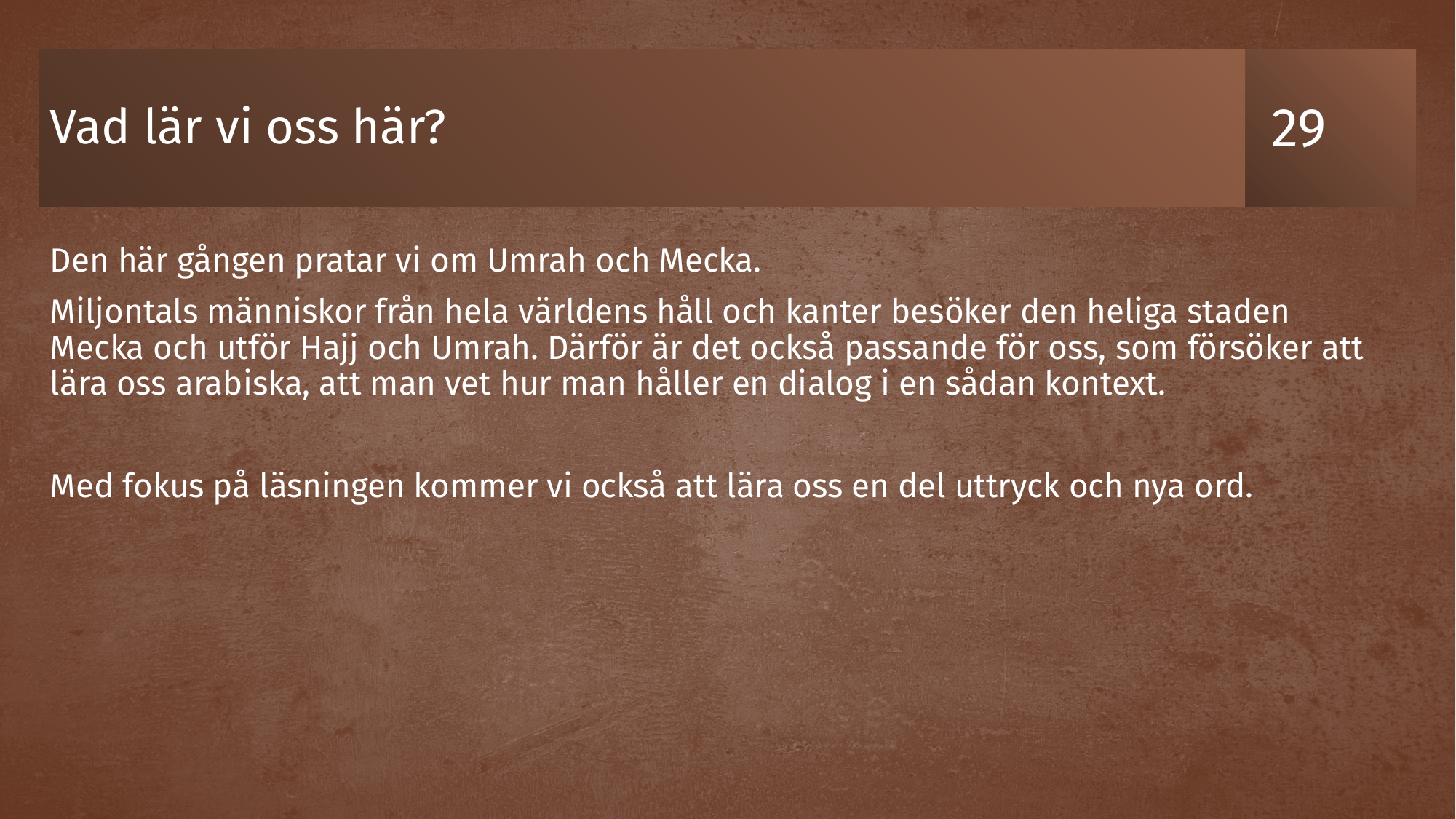

# Vad lär vi oss här?
Den här gången pratar vi om Umrah och Mecka.
Miljontals människor från hela världens håll och kanter besöker den heliga staden Mecka och utför Hajj och Umrah. Därför är det också passande för oss, som försöker att lära oss arabiska, att man vet hur man håller en dialog i en sådan kontext.

Med fokus på läsningen kommer vi också att lära oss en del uttryck och nya ord.